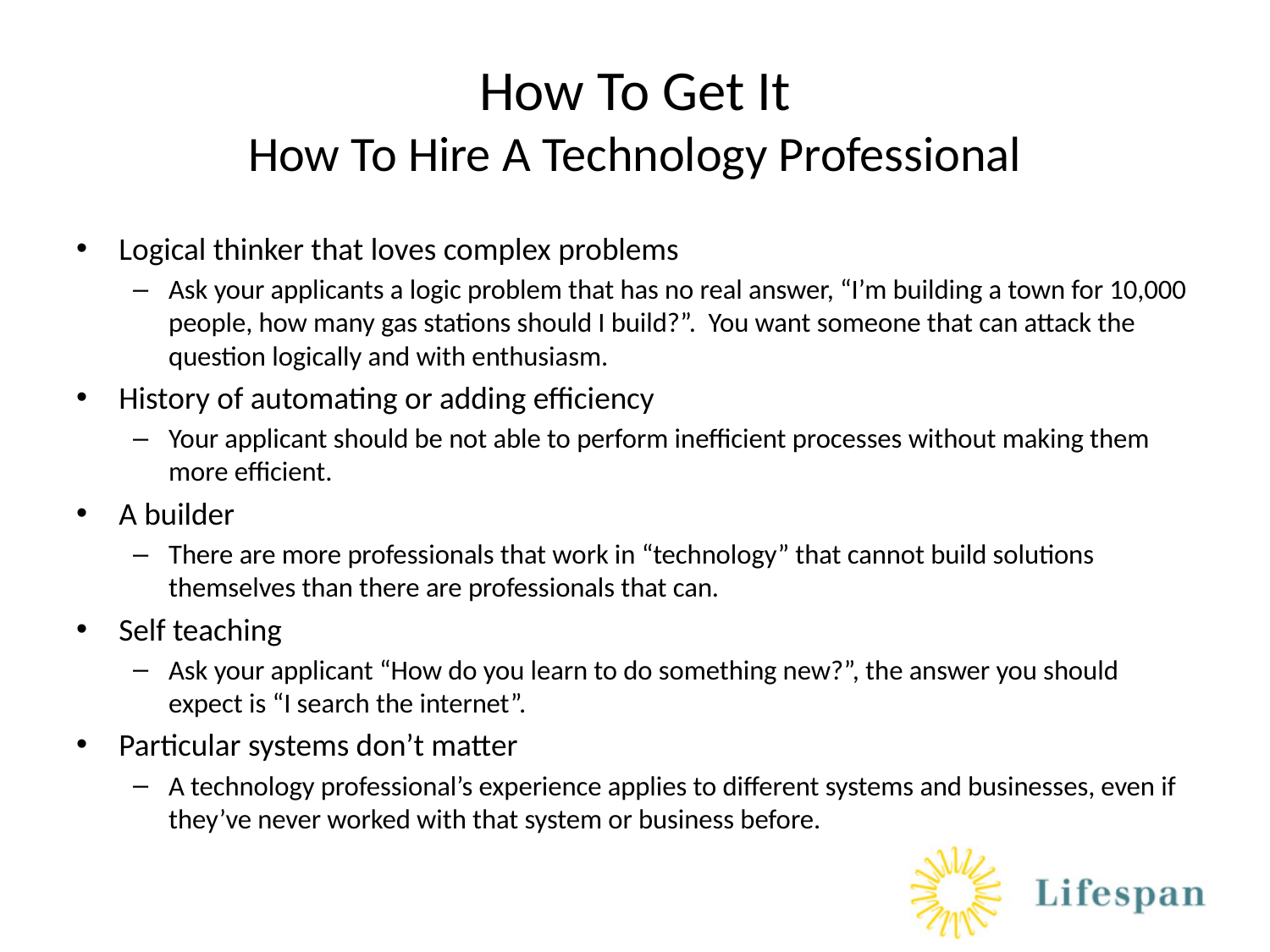

# How To Get It How To Hire A Technology Professional
Logical thinker that loves complex problems
Ask your applicants a logic problem that has no real answer, “I’m building a town for 10,000 people, how many gas stations should I build?”.  You want someone that can attack the question logically and with enthusiasm.
History of automating or adding efficiency
Your applicant should be not able to perform inefficient processes without making them more efficient.
A builder
There are more professionals that work in “technology” that cannot build solutions themselves than there are professionals that can.
Self teaching
Ask your applicant “How do you learn to do something new?”, the answer you should expect is “I search the internet”.
Particular systems don’t matter
A technology professional’s experience applies to different systems and businesses, even if they’ve never worked with that system or business before.